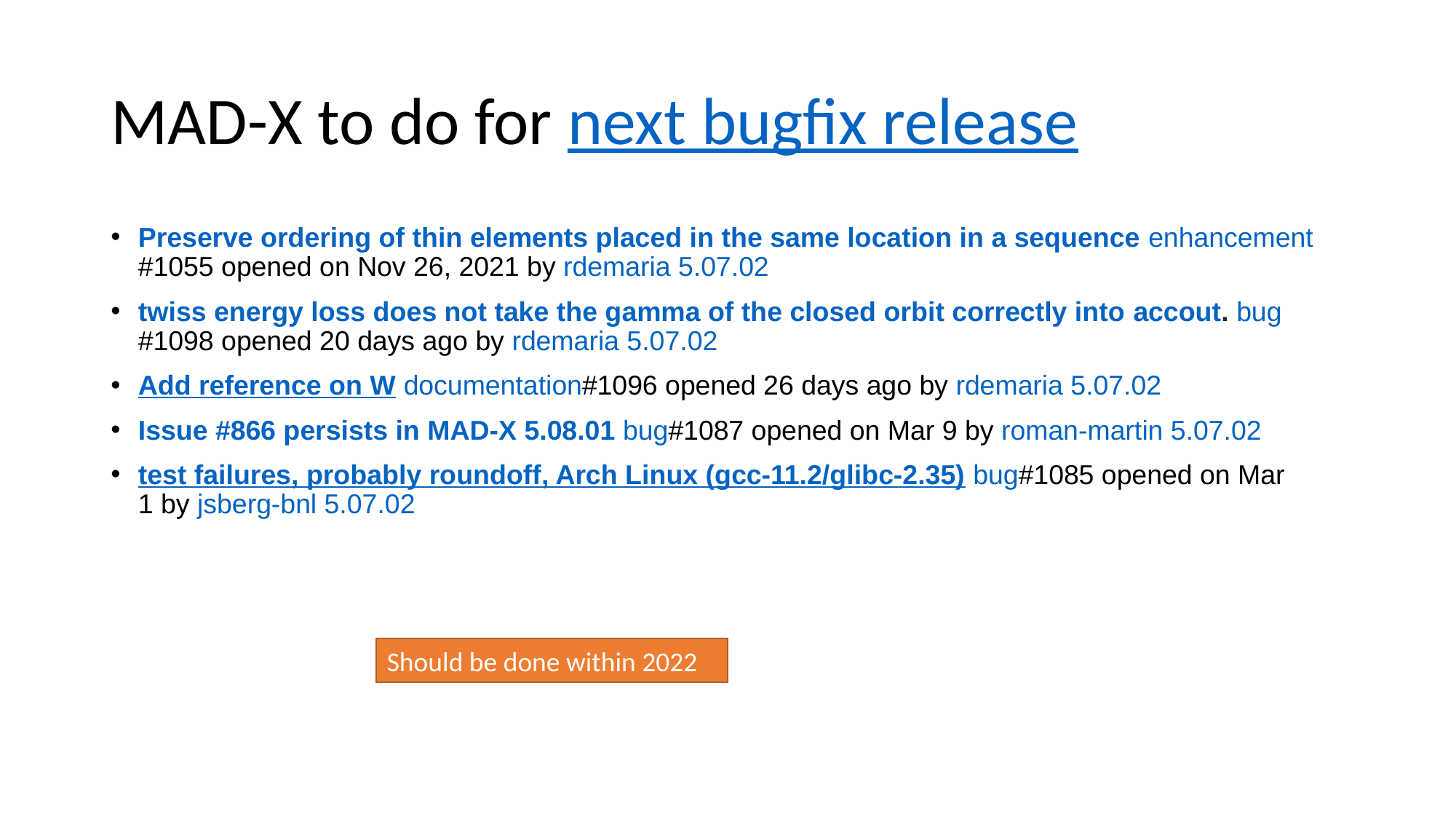

# MAD-X to do for next bugfix release
Preserve ordering of thin elements placed in the same location in a sequence enhancement#1055 opened on Nov 26, 2021 by rdemaria 5.07.02
twiss energy loss does not take the gamma of the closed orbit correctly into accout. bug#1098 opened 20 days ago by rdemaria 5.07.02
Add reference on W documentation#1096 opened 26 days ago by rdemaria 5.07.02
Issue #866 persists in MAD-X 5.08.01 bug#1087 opened on Mar 9 by roman-martin 5.07.02
test failures, probably roundoff, Arch Linux (gcc-11.2/glibc-2.35) bug#1085 opened on Mar 1 by jsberg-bnl 5.07.02

Should be done within 2022